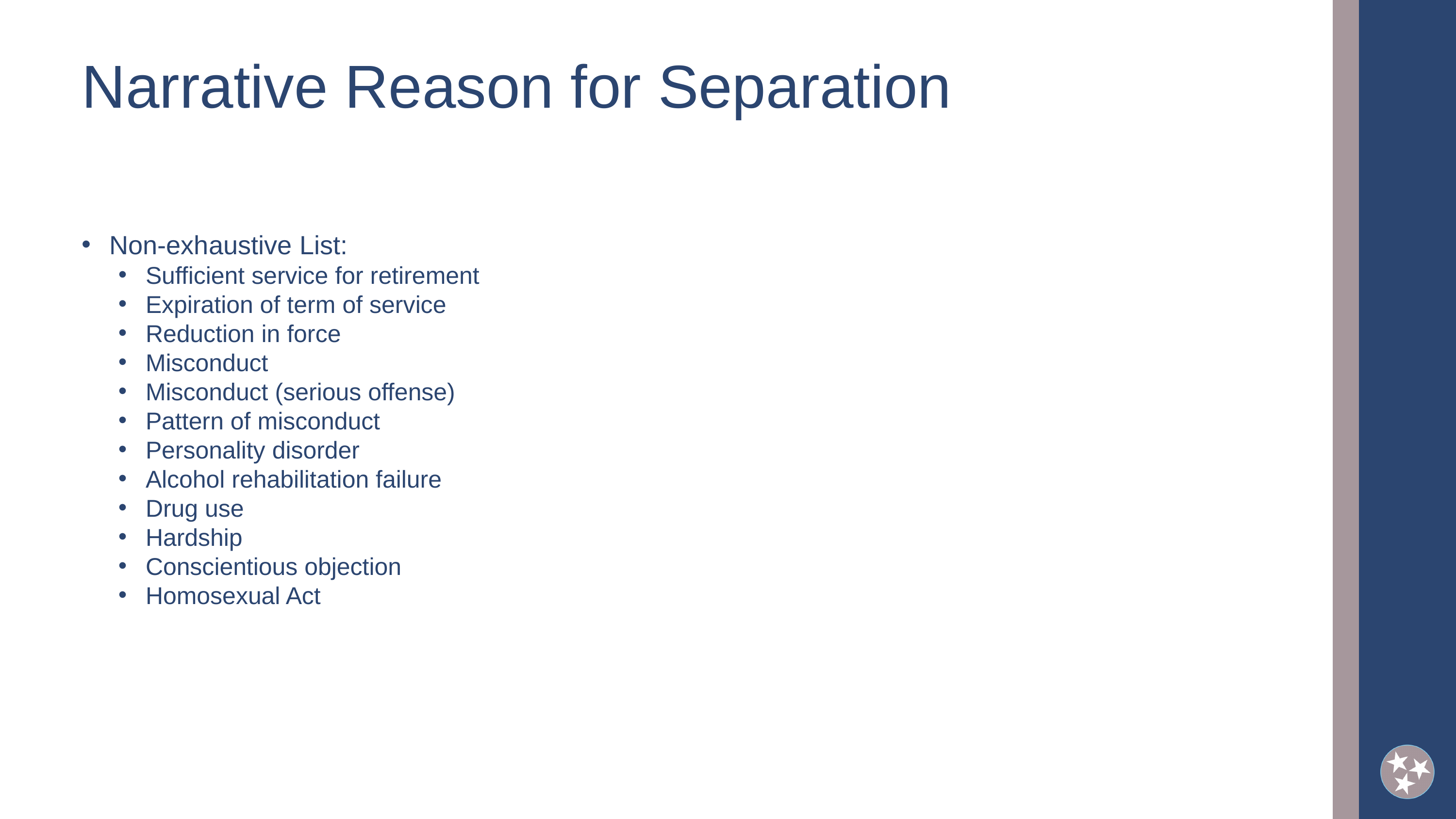

Narrative Reason for Separation
Non-exhaustive List:
Sufficient service for retirement
Expiration of term of service
Reduction in force
Misconduct
Misconduct (serious offense)
Pattern of misconduct
Personality disorder
Alcohol rehabilitation failure
Drug use
Hardship
Conscientious objection
Homosexual Act

2